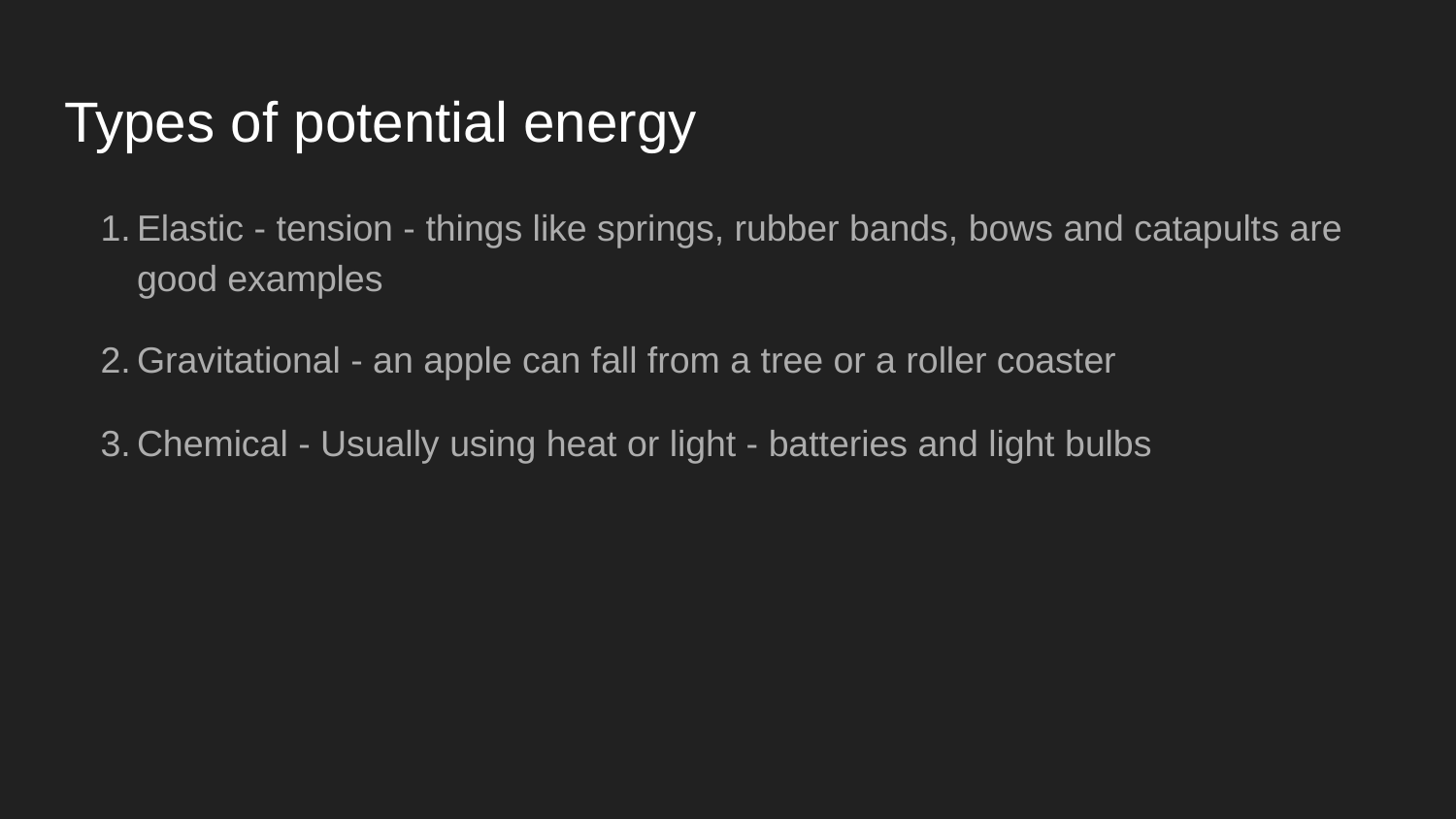

# Types of potential energy
Elastic - tension - things like springs, rubber bands, bows and catapults are good examples
Gravitational - an apple can fall from a tree or a roller coaster
Chemical - Usually using heat or light - batteries and light bulbs